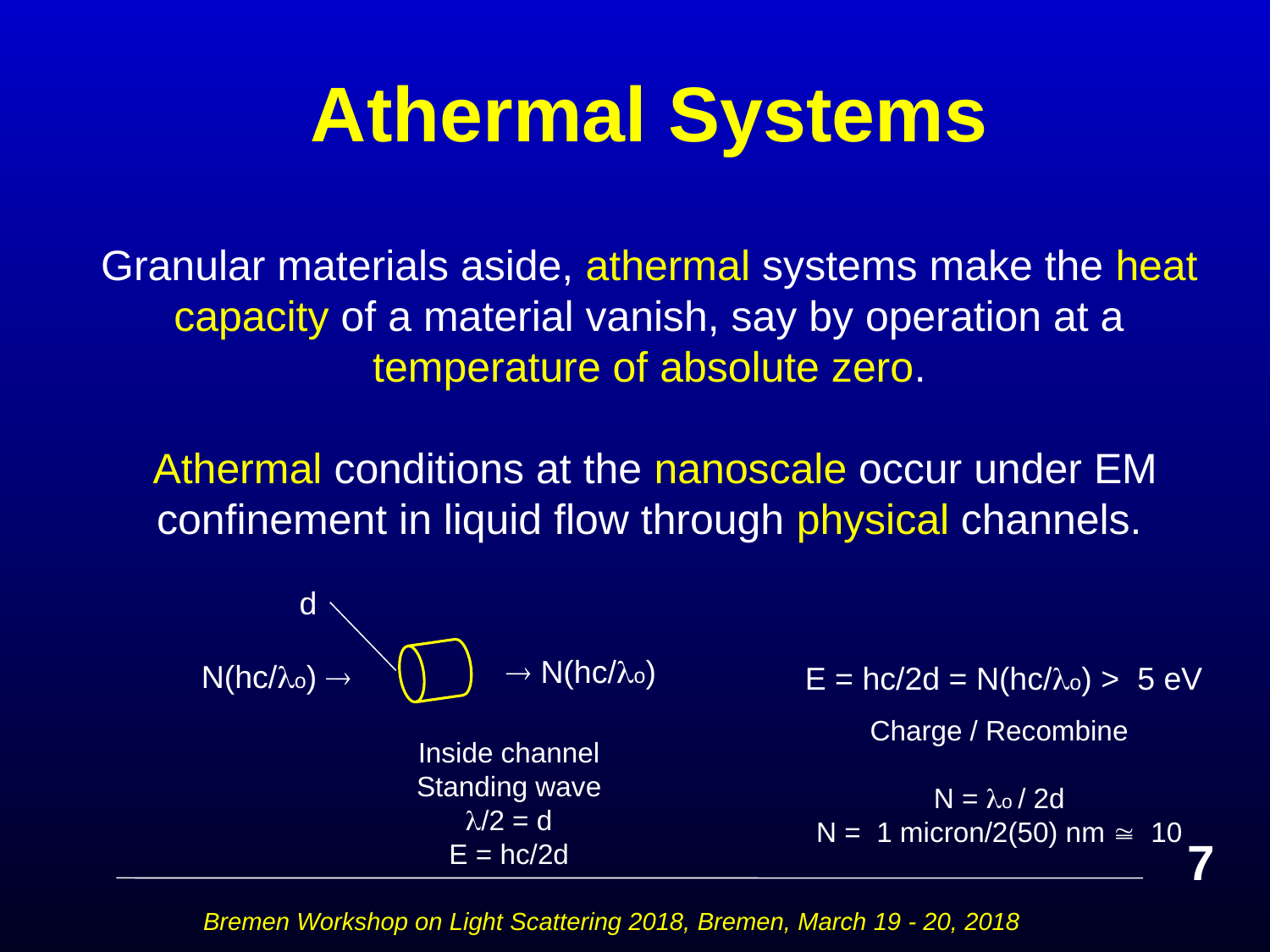

# Athermal Systems
Granular materials aside, athermal systems make the heat capacity of a material vanish, say by operation at a temperature of absolute zero.

 Athermal conditions at the nanoscale occur under EM confinement in liquid flow through physical channels.

d

→ N(hc/λo)
N(hc/λo) →
Inside channel
Standing wave
λ/2 = d
E = hc/2d

 E = hc/2d = N(hc/λo) >  5 eV

Charge / Recombine

N = λo / 2d
N =  1 micron/2(50) nm ≅  10
7
Bremen Workshop on Light Scattering 2018, Bremen, March 19 - 20, 2018